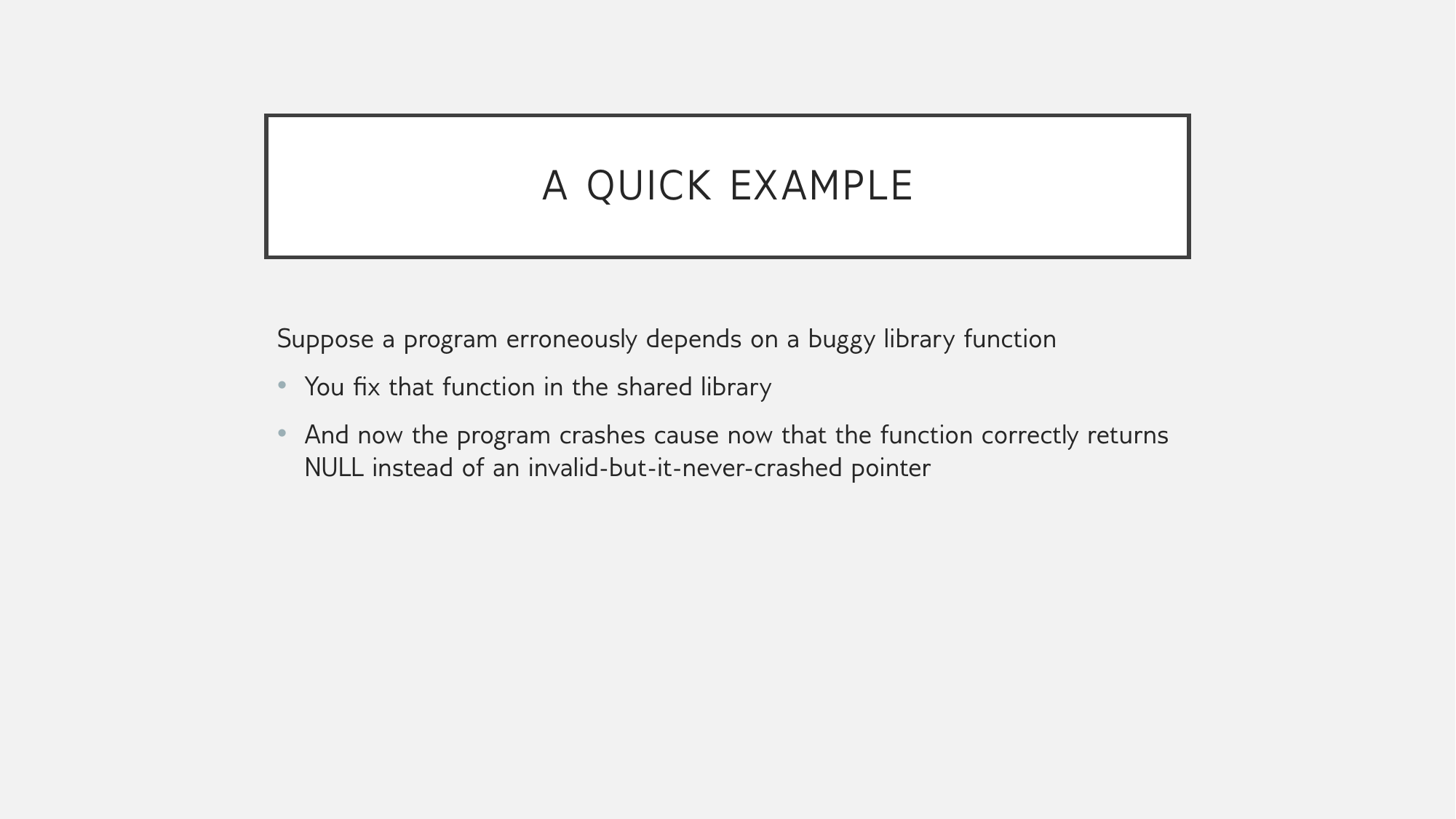

# A Quick Example
Suppose a program erroneously depends on a buggy library function
You fix that function in the shared library
And now the program crashes cause now that the function correctly returns NULL instead of an invalid-but-it-never-crashed pointer